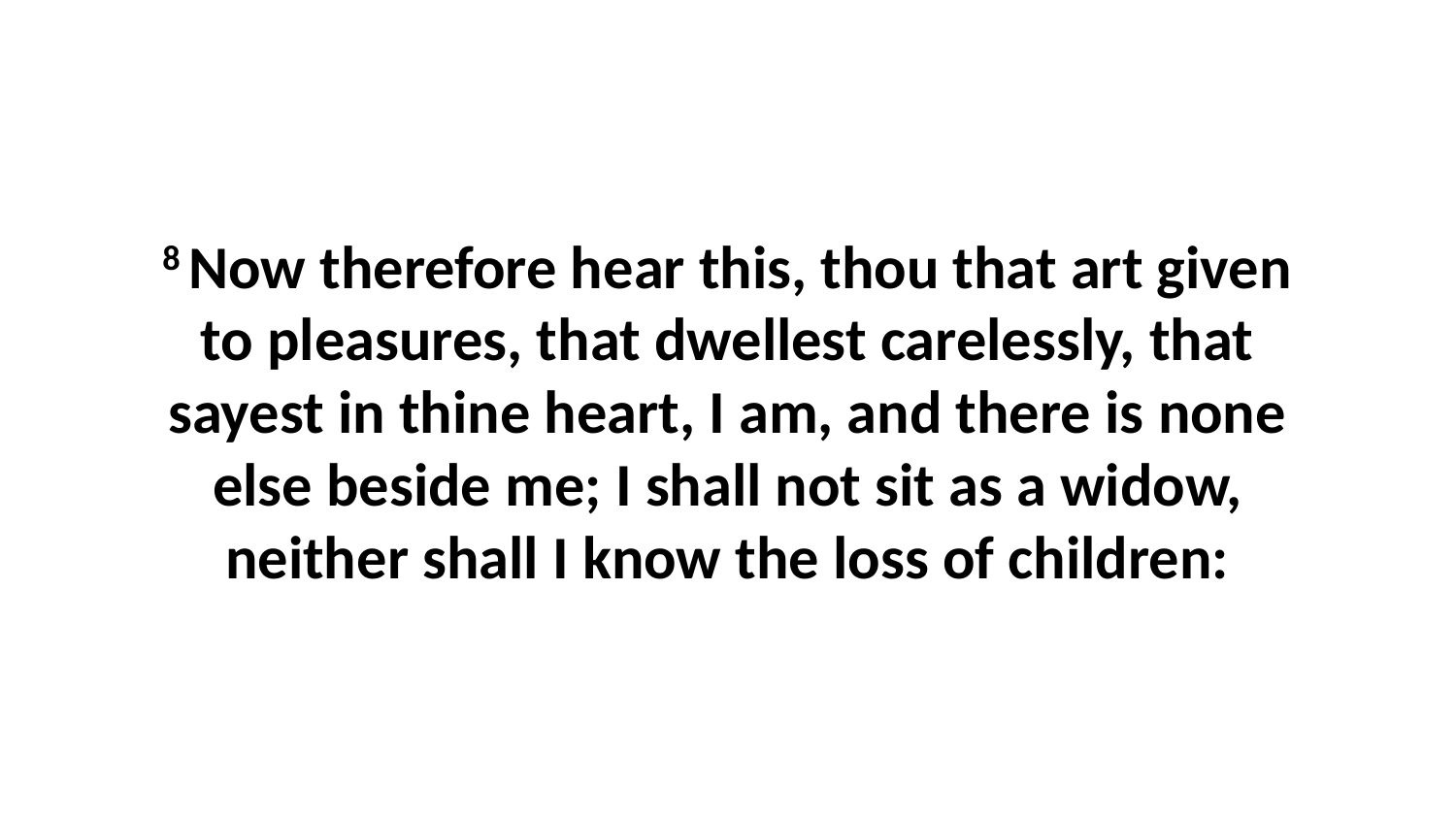

8 Now therefore hear this, thou that art given to pleasures, that dwellest carelessly, that sayest in thine heart, I am, and there is none else beside me; I shall not sit as a widow, neither shall I know the loss of children: